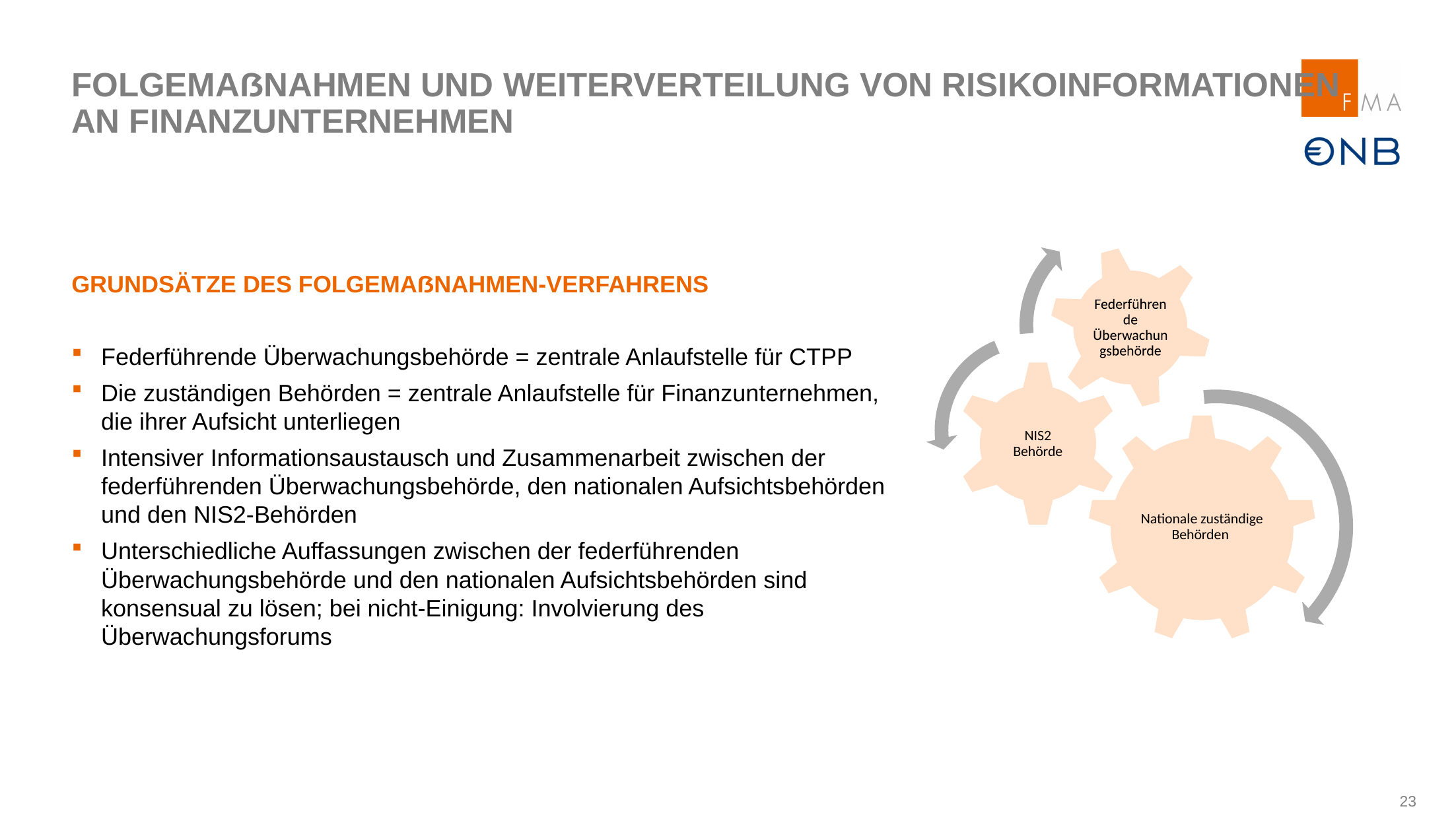

# Folgemaßnahmen und Weiterverteilung von Risikoinformationen an Finanzunternehmen
Nationale zuständige Behörden
NIS2 Behörde
Federführende Überwachungsbehörde
Grundsätze des Folgemaßnahmen-Verfahrens

Federführende Überwachungsbehörde = zentrale Anlaufstelle für CTPP
Die zuständigen Behörden = zentrale Anlaufstelle für Finanzunternehmen, die ihrer Aufsicht unterliegen
Intensiver Informationsaustausch und Zusammenarbeit zwischen der federführenden Überwachungsbehörde, den nationalen Aufsichtsbehörden und den NIS2-Behörden
Unterschiedliche Auffassungen zwischen der federführenden Überwachungsbehörde und den nationalen Aufsichtsbehörden sind konsensual zu lösen; bei nicht-Einigung: Involvierung des Überwachungsforums

23